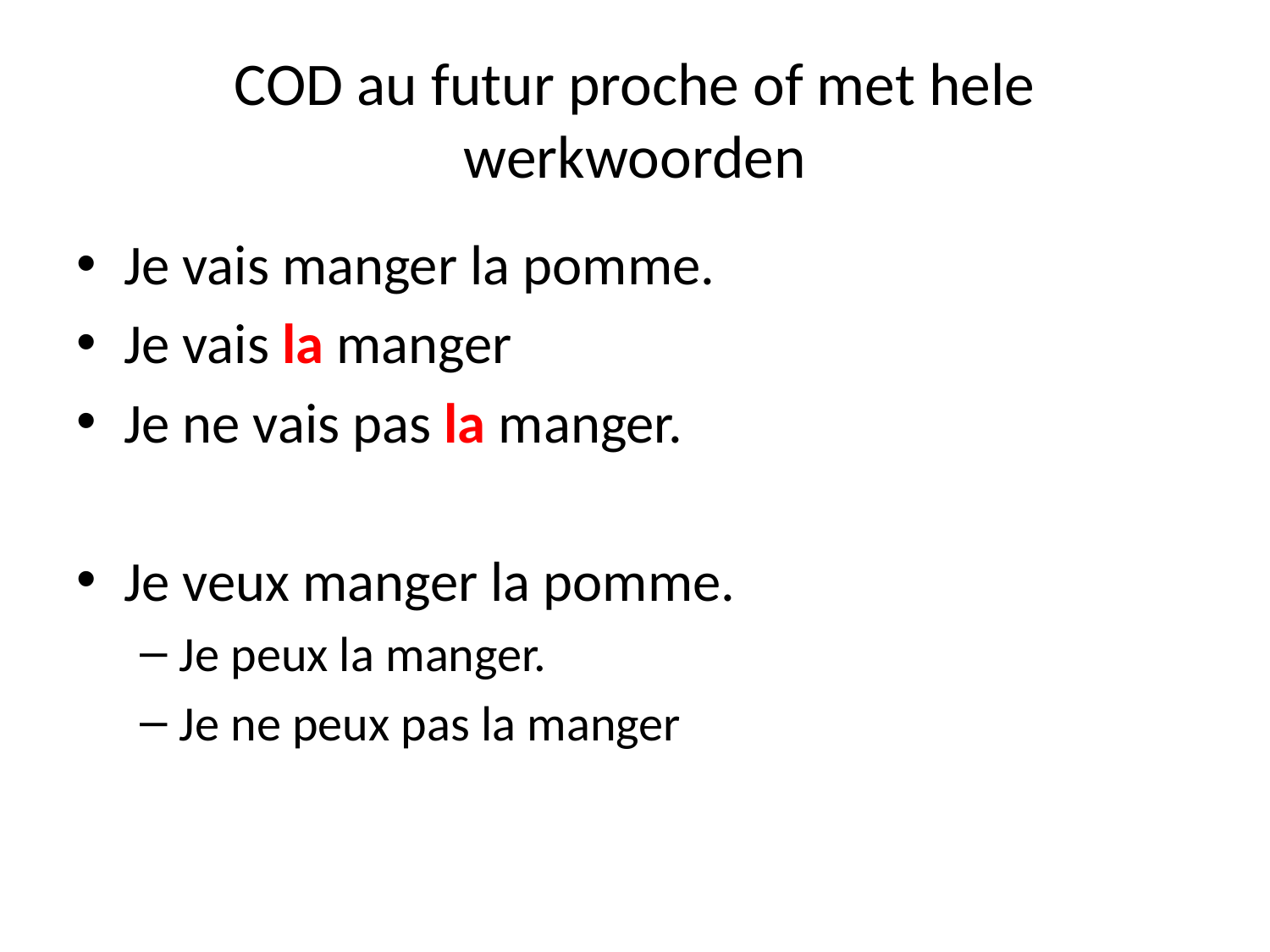

# COD au futur proche of met hele werkwoorden
Je vais manger la pomme.
Je vais la manger
Je ne vais pas la manger.

Je veux manger la pomme.
Je peux la manger.
Je ne peux pas la manger